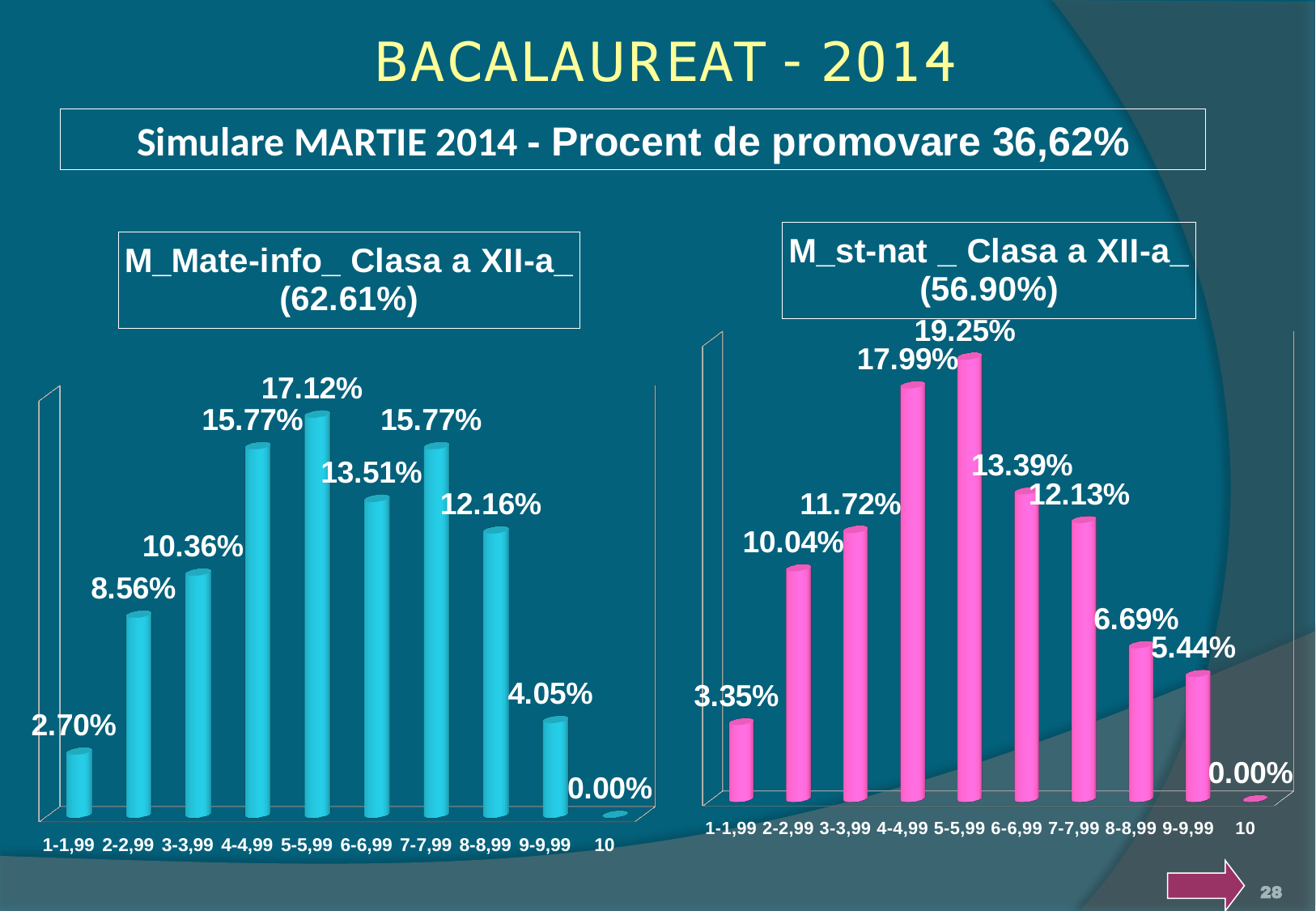

BACALAUREAT - 2014
Simulare MARTIE 2014 - Procent de promovare 36,62%

[unsupported chart]

[unsupported chart]

28